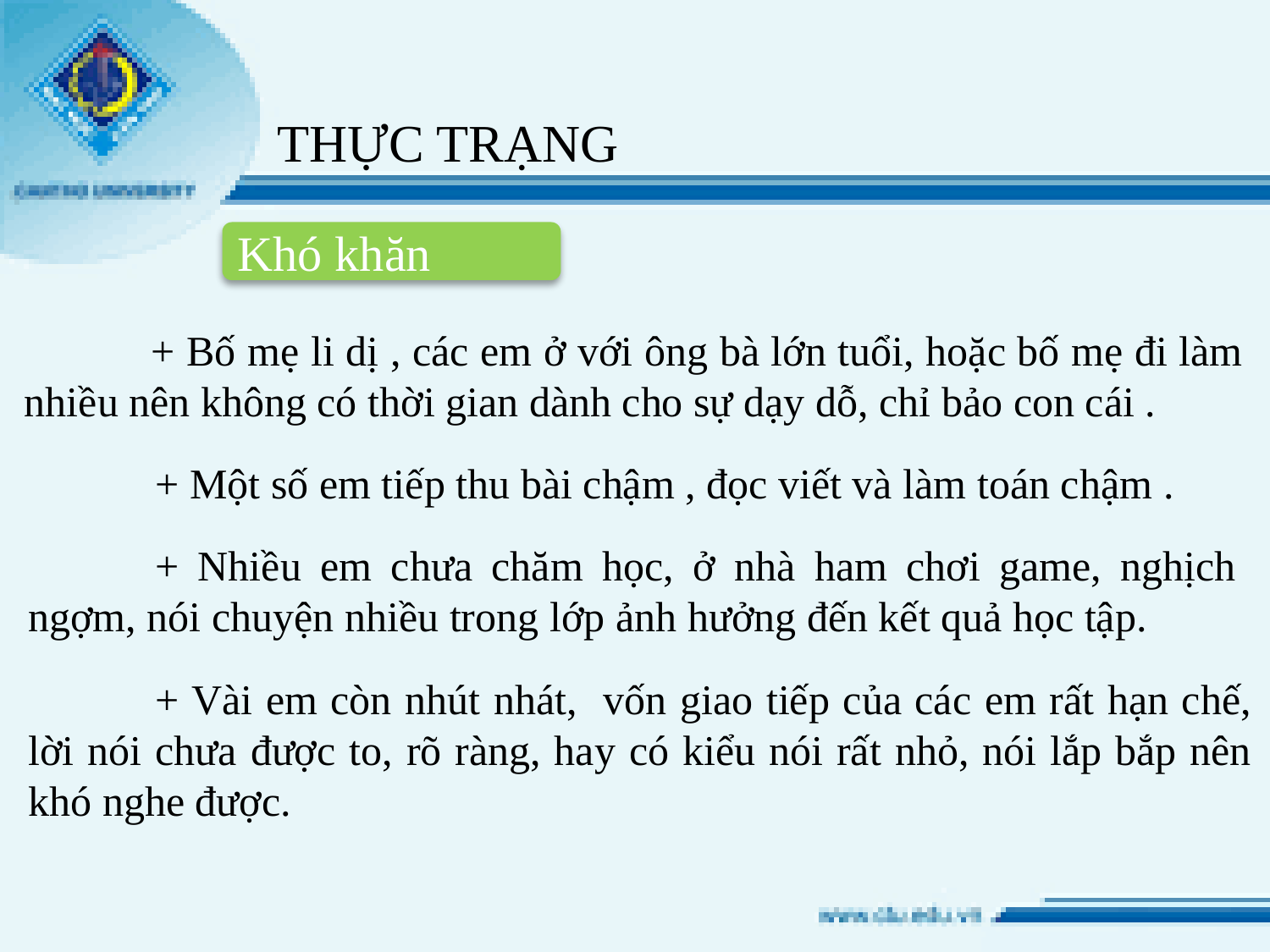

THỰC TRẠNG
Khó khăn
	+ Bố mẹ li dị , các em ở với ông bà lớn tuổi, hoặc bố mẹ đi làm nhiều nên không có thời gian dành cho sự dạy dỗ, chỉ bảo con cái .

	+ Một số em tiếp thu bài chậm , đọc viết và làm toán chậm .
	+ Nhiều em chưa chăm học, ở nhà ham chơi game, nghịch ngợm, nói chuyện nhiều trong lớp ảnh hưởng đến kết quả học tập.
	+ Vài em còn nhút nhát,  vốn giao tiếp của các em rất hạn chế, lời nói chưa được to, rõ ràng, hay có kiểu nói rất nhỏ, nói lắp bắp nên khó nghe được.